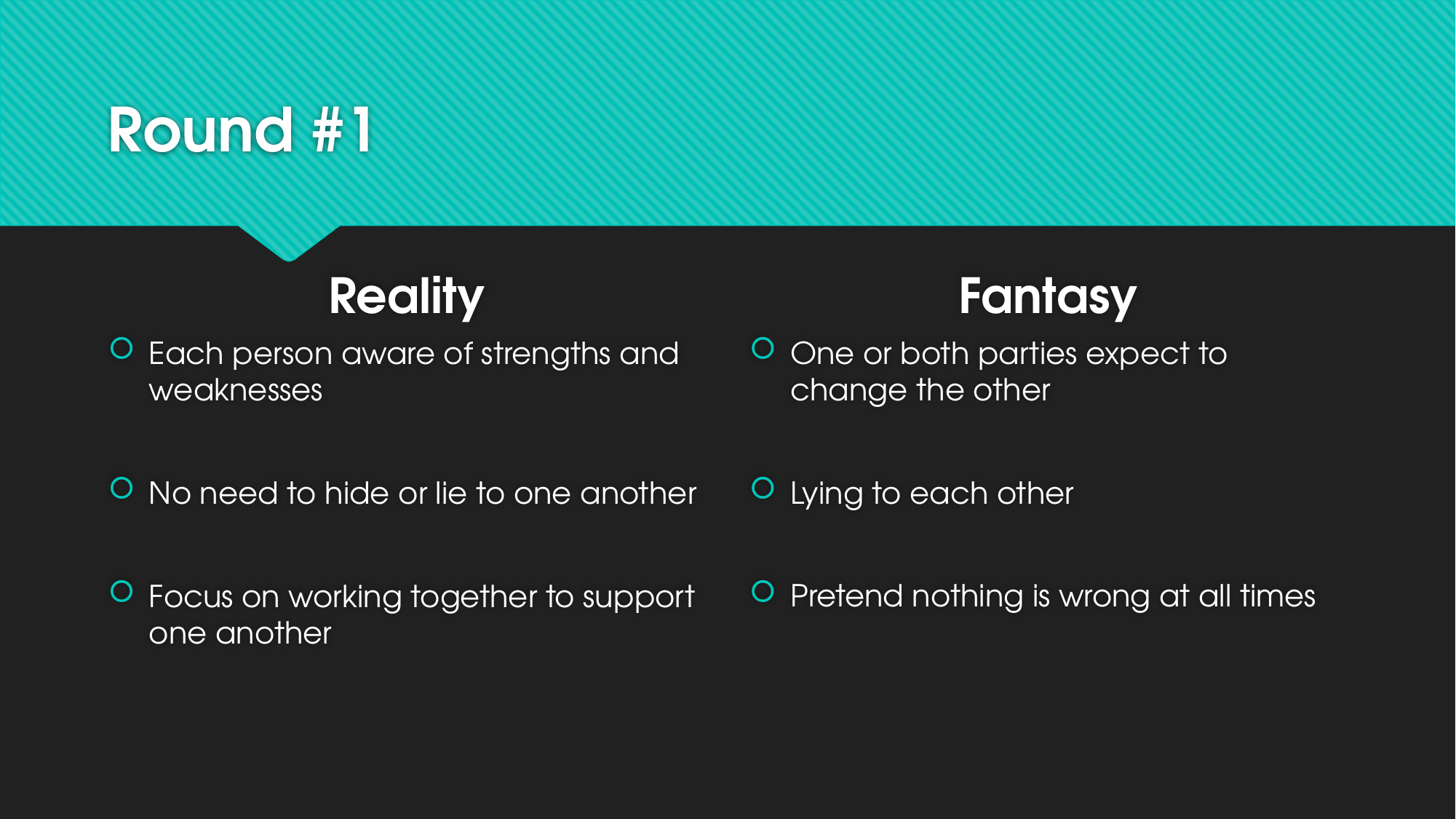

# Round #1
Reality
Fantasy
Each person aware of strengths and weaknesses

No need to hide or lie to one another

Focus on working together to support one another
One or both parties expect to change the other

Lying to each other

Pretend nothing is wrong at all times